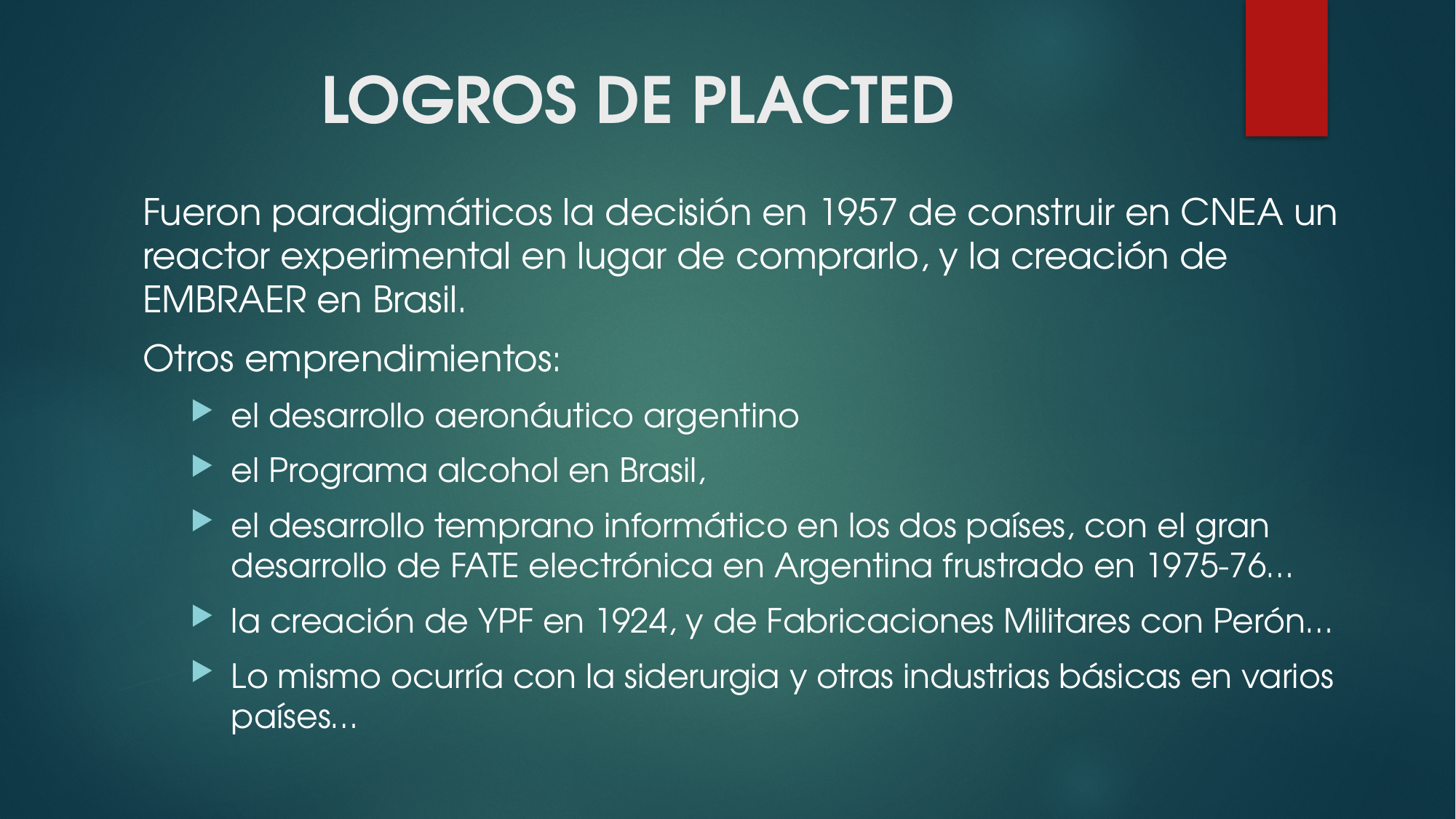

# LOGROS DE PLACTED
Fueron paradigmáticos la decisión en 1957 de construir en CNEA un reactor experimental en lugar de comprarlo, y la creación de EMBRAER en Brasil.
Otros emprendimientos:
el desarrollo aeronáutico argentino
el Programa alcohol en Brasil,
el desarrollo temprano informático en los dos países, con el gran desarrollo de FATE electrónica en Argentina frustrado en 1975-76…
la creación de YPF en 1924, y de Fabricaciones Militares con Perón…
Lo mismo ocurría con la siderurgia y otras industrias básicas en varios países…